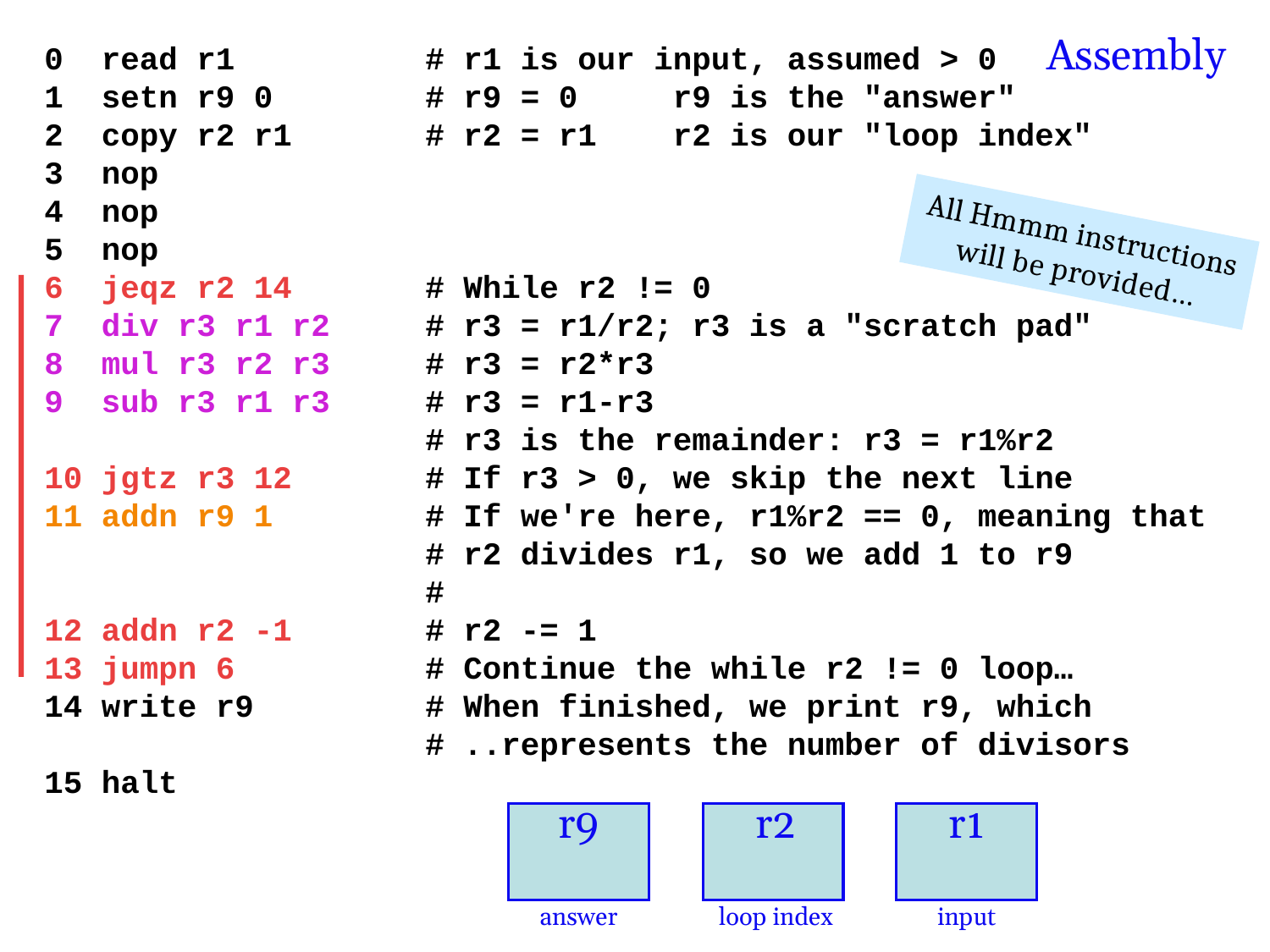

Assembly
0  read r1          # r1 is our input, assumed > 0
1  setn r9 0        # r9 = 0     r9 is the "answer"
2  copy r2 r1       # r2 = r1    r2 is our "loop index"
3  nop
4  nop
5  nop
6  jeqz r2 14       # While r2 != 0
7  div r3 r1 r2     # r3 = r1/r2; r3 is a "scratch pad"
8  mul r3 r2 r3     # r3 = r2*r3
9  sub r3 r1 r3     # r3 = r1-r3
                    # r3 is the remainder: r3 = r1%r2
10 jgtz r3 12       # If r3 > 0, we skip the next line
11 addn r9 1        # If we're here, r1%r2 == 0, meaning that
                    # r2 divides r1, so we add 1 to r9
                    #
12 addn r2 -1       # r2 -= 1
13 jumpn 6          # Continue the while r2 != 0 loop…
14 write r9         # When finished, we print r9, which
                    # ..represents the number of divisors
15 halt
All Hmmm instructions will be provided…

r9

answer
r2

loop index
r1

input